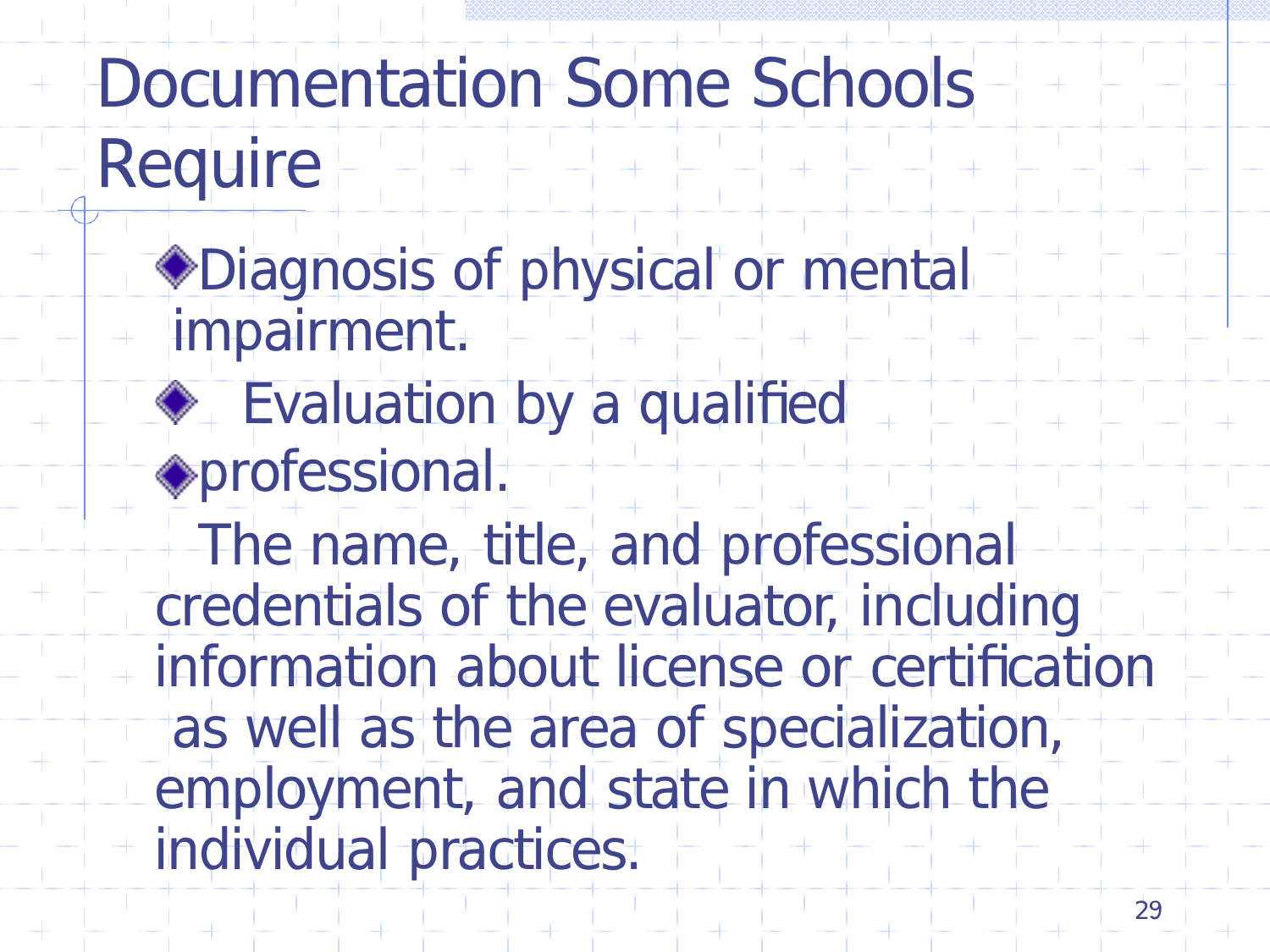

# Documentation Some Schools
Require
Diagnosis of physical or mental  impairment.
Evaluation by a qualified professional.
The name, title, and professional  credentials of the evaluator, including  information about license or certification  as well as the area of specialization,  employment, and state in which the  individual practices.

29